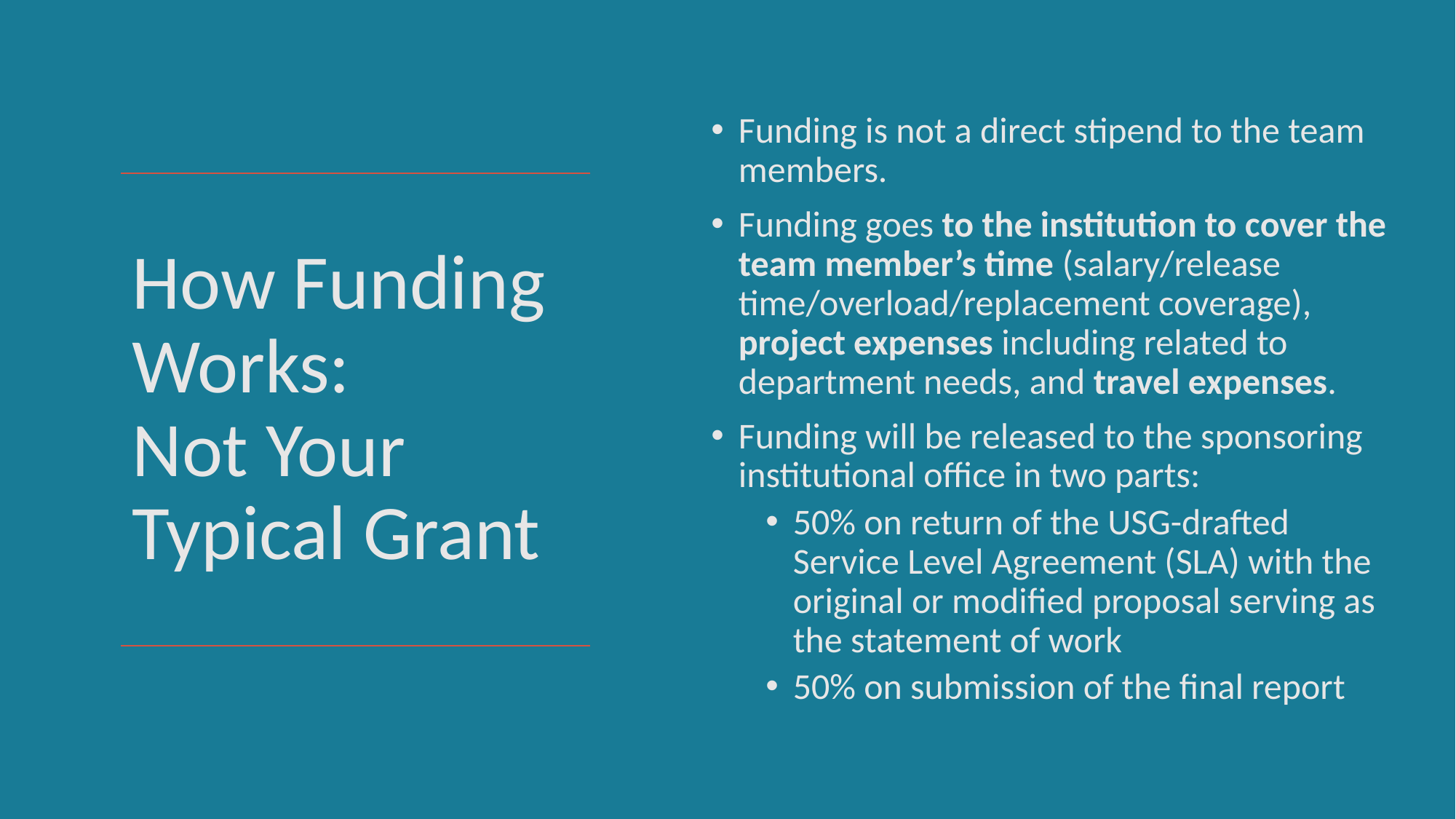

Funding is not a direct stipend to the team members.
Funding goes to the institution to cover the team member’s time (salary/release time/overload/replacement coverage), project expenses including related to department needs, and travel expenses.
Funding will be released to the sponsoring institutional office in two parts:
50% on return of the USG-drafted Service Level Agreement (SLA) with the original or modified proposal serving as the statement of work
50% on submission of the final report
# How Funding Works: Not Your Typical Grant